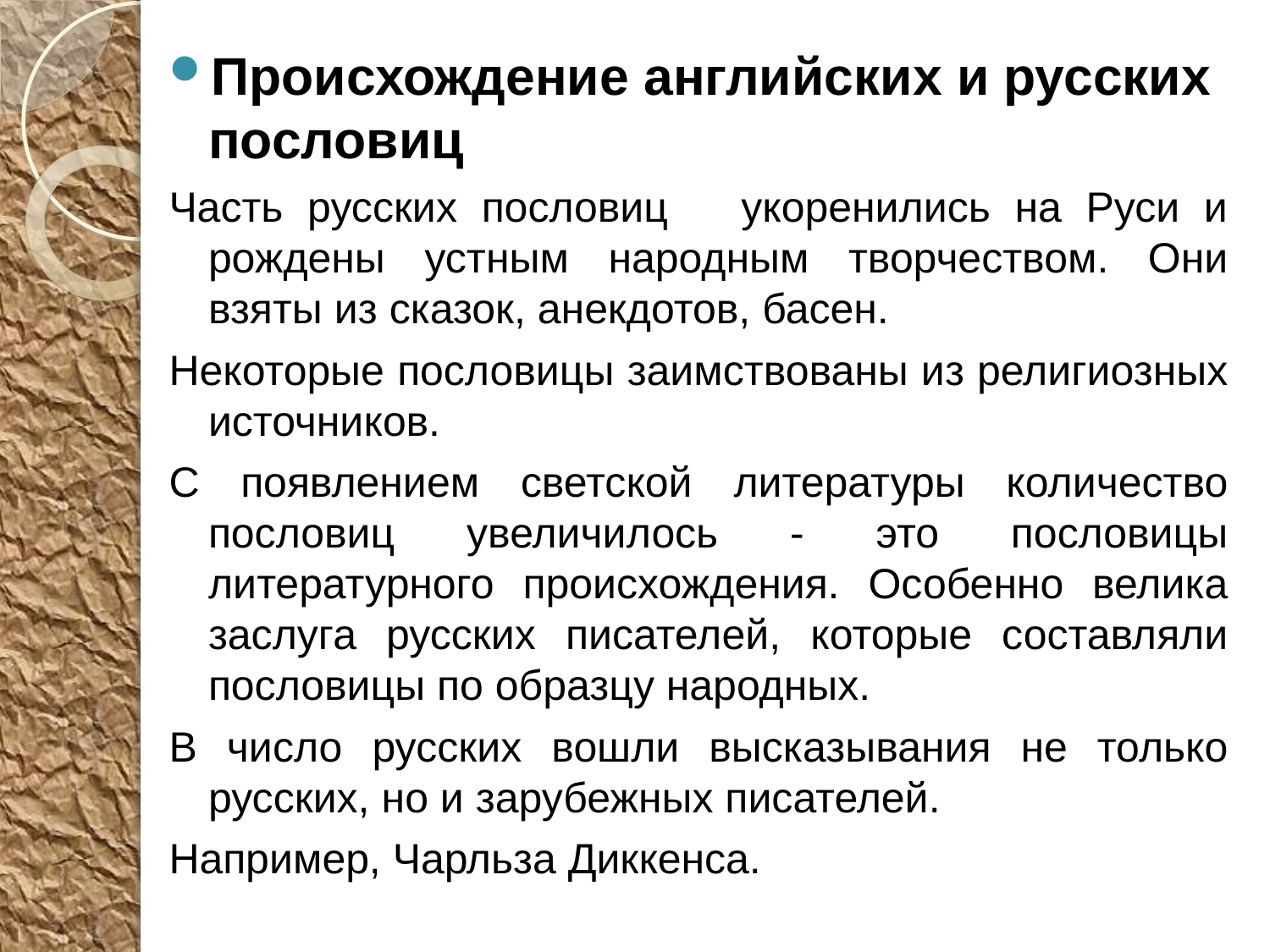

Происхождение английских и русских пословиц
Часть русских пословиц   укоренились на Руси и рождены устным народным творчеством. Они взяты из сказок, анекдотов, басен.
Некоторые пословицы заимствованы из религиозных источников.
С появлением светской литературы количество пословиц увеличилось - это пословицы литературного происхождения. Особенно велика заслуга русских писателей, которые составляли пословицы по образцу народных.
В число русских вошли высказывания не только русских, но и зарубежных писателей.
Например, Чарльза Диккенса.